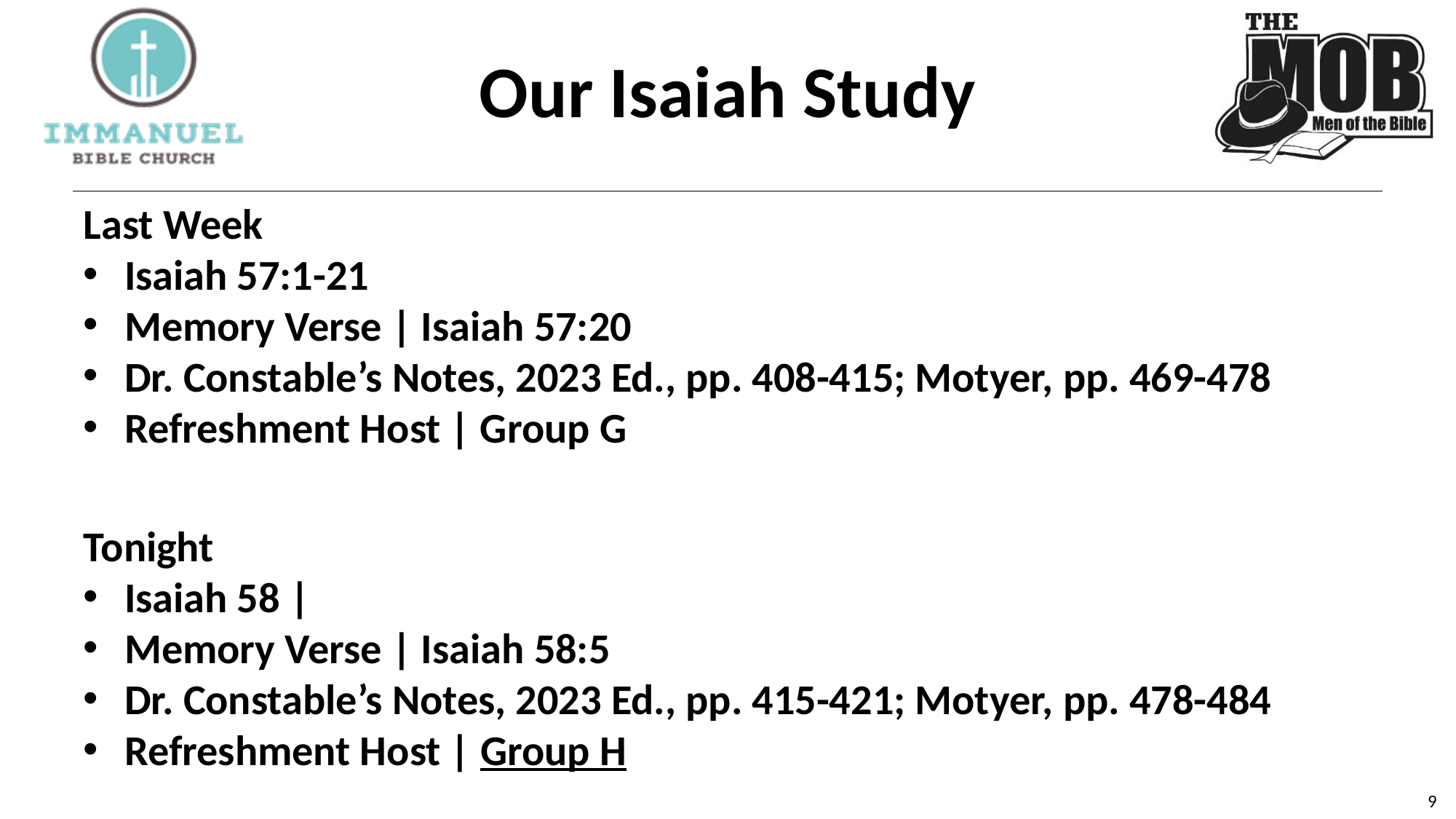

# Our Isaiah Study
Last Week
Isaiah 57:1-21
Memory Verse | Isaiah 57:20
Dr. Constable’s Notes, 2023 Ed., pp. 408-415; Motyer, pp. 469-478
Refreshment Host | Group G

Tonight
Isaiah 58 |
Memory Verse | Isaiah 58:5
Dr. Constable’s Notes, 2023 Ed., pp. 415-421; Motyer, pp. 478-484
Refreshment Host | Group H
9